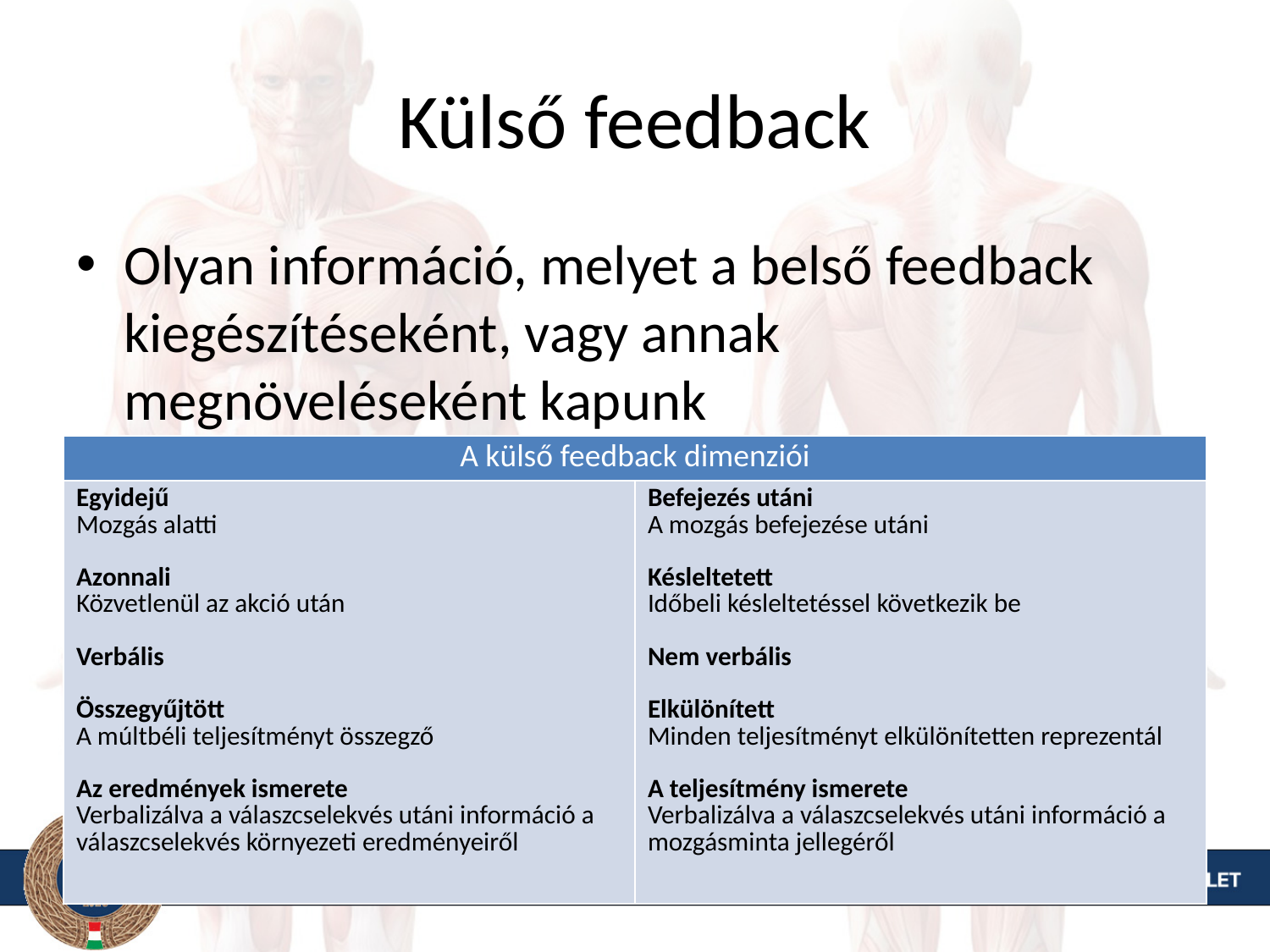

# Külső feedback
Olyan információ, melyet a belső feedback kiegészítéseként, vagy annak megnöveléseként kapunk
| A külső feedback dimenziói |  |
| --- | --- |
| Egyidejű Mozgás alatti Azonnali Közvetlenül az akció után Verbális Összegyűjtött A múltbéli teljesítményt összegző Az eredmények ismerete Verbalizálva a válaszcselekvés utáni információ a válaszcselekvés környezeti eredményeiről | Befejezés utáni A mozgás befejezése utáni Késleltetett Időbeli késleltetéssel következik be Nem verbális Elkülönített Minden teljesítményt elkülönítetten reprezentál A teljesítmény ismerete Verbalizálva a válaszcselekvés utáni információ a mozgásminta jellegéről |